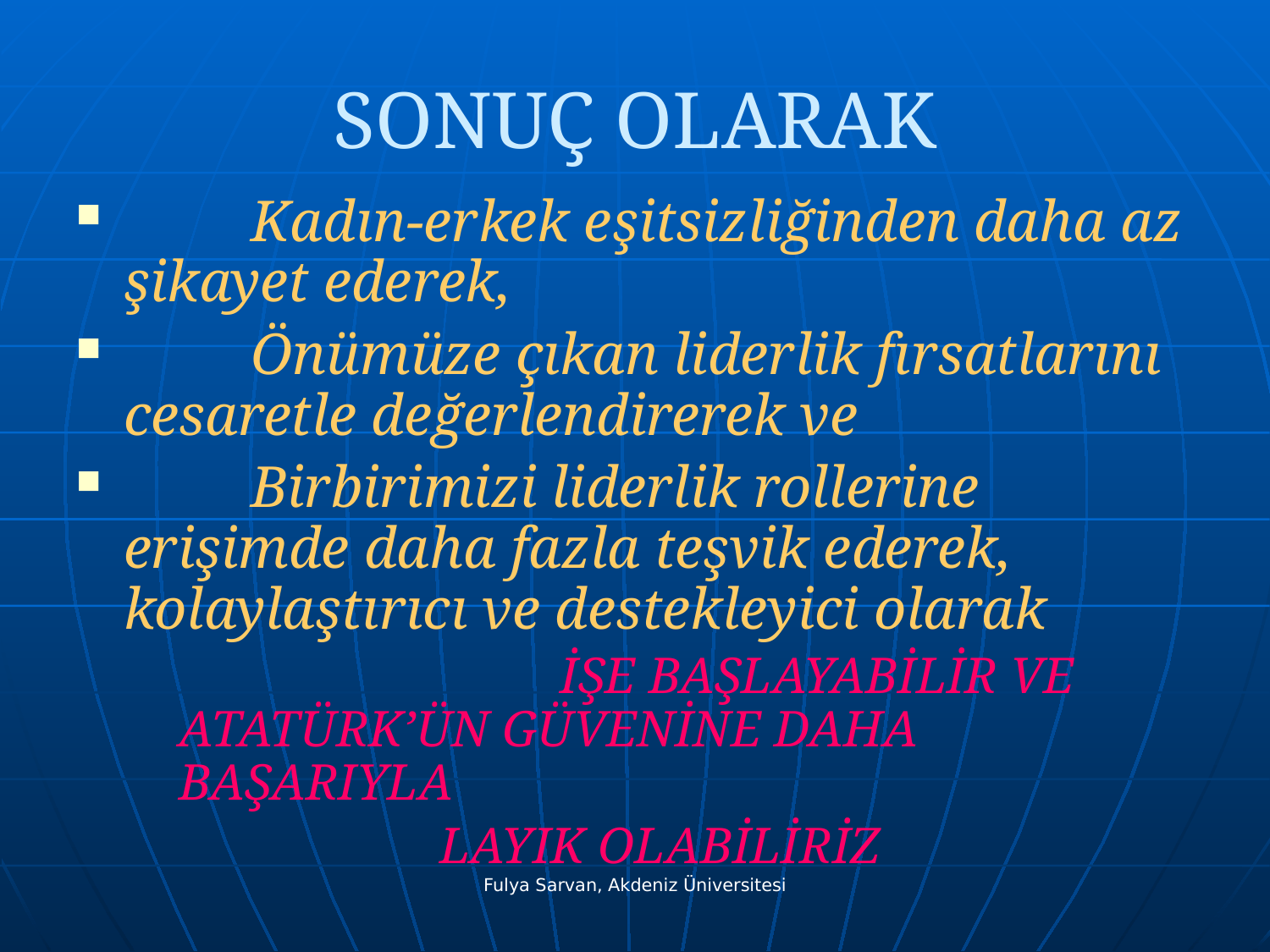

# SONUÇ OLARAK
	Kadın-erkek eşitsizliğinden daha az şikayet ederek,
	Önümüze çıkan liderlik fırsatlarını cesaretle değerlendirerek ve
	Birbirimizi liderlik rollerine erişimde daha fazla teşvik ederek, kolaylaştırıcı ve destekleyici olarak
				İŞE BAŞLAYABİLİR VE ATATÜRK’ÜN GÜVENİNE DAHA BAŞARIYLA
LAYIK OLABİLİRİZ

Fulya Sarvan, Akdeniz Üniversitesi